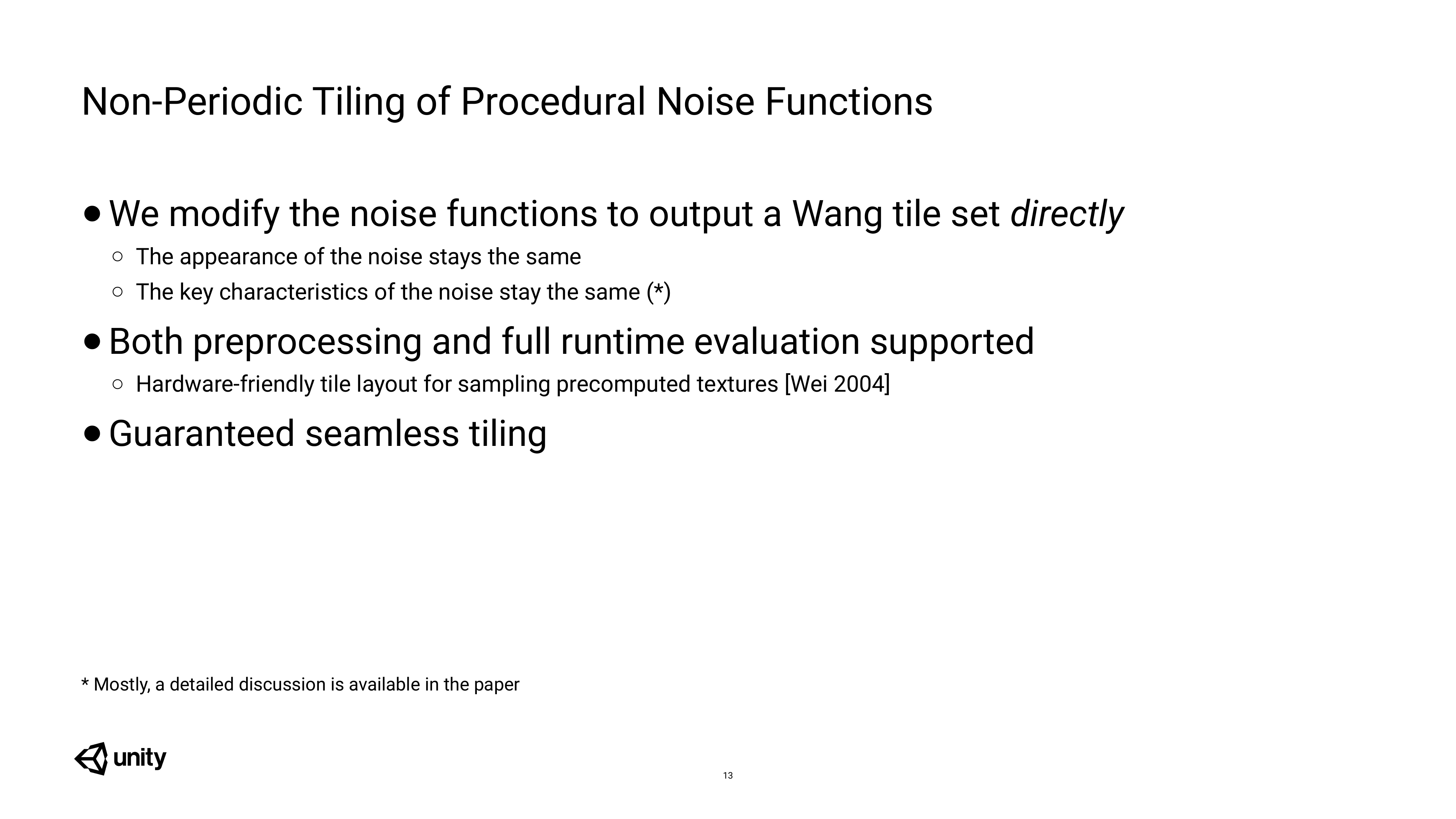

Non-Periodic Tiling of Procedural Noise Functions
We modify the noise functions to output a Wang tile set directly
The appearance of the noise stays the same
The key characteristics of the noise stay the same (*)
Both preprocessing and full runtime evaluation supported
Hardware-friendly tile layout for sampling precomputed textures [Wei 2004]
Guaranteed seamless tiling

* Mostly, a detailed discussion is available in the paper
13